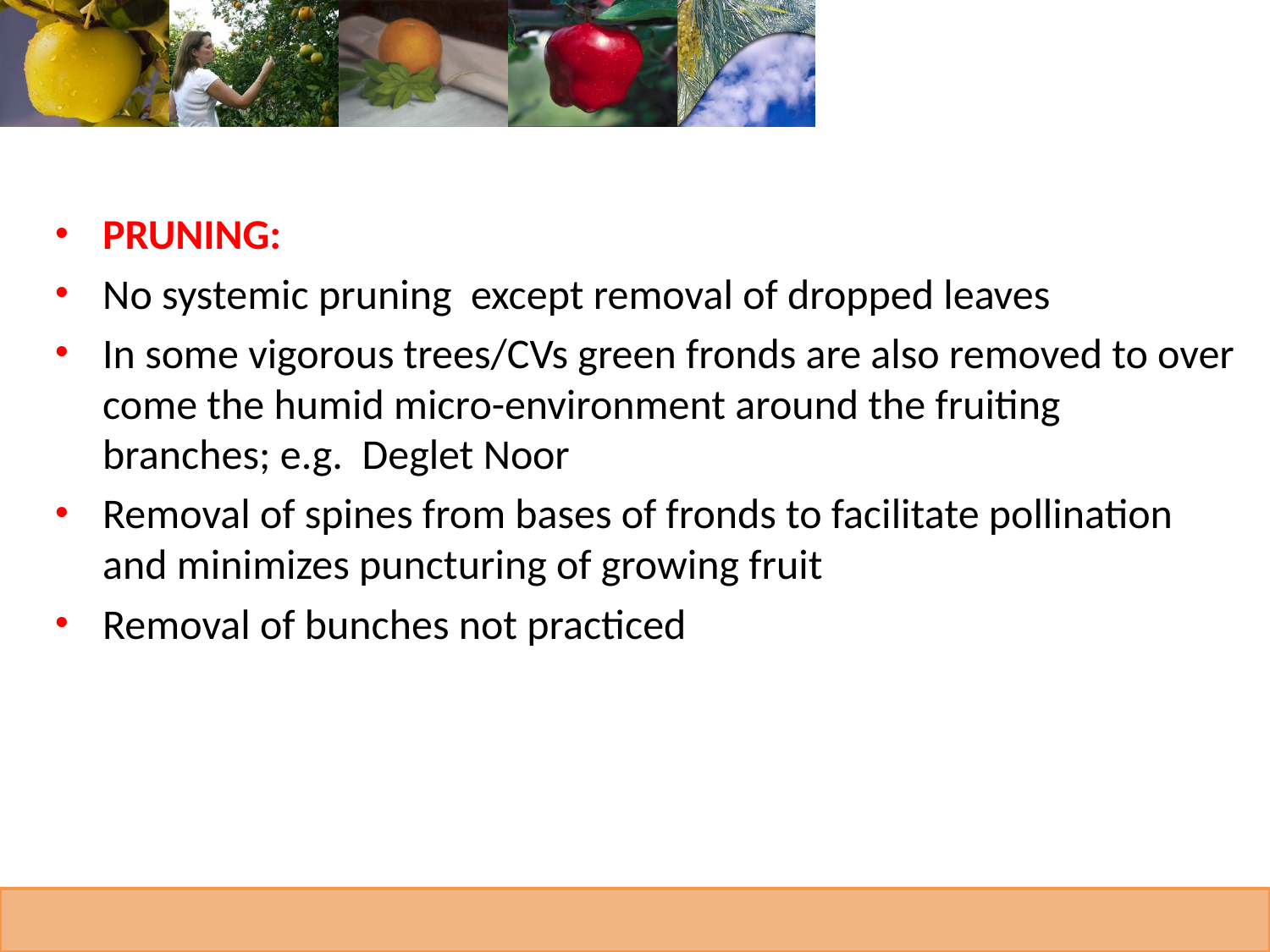

PRUNING:
No systemic pruning  except removal of dropped leaves
In some vigorous trees/CVs green fronds are also removed to over come the humid micro-environment around the fruiting branches; e.g.  Deglet Noor
Removal of spines from bases of fronds to facilitate pollination and minimizes puncturing of growing fruit
Removal of bunches not practiced